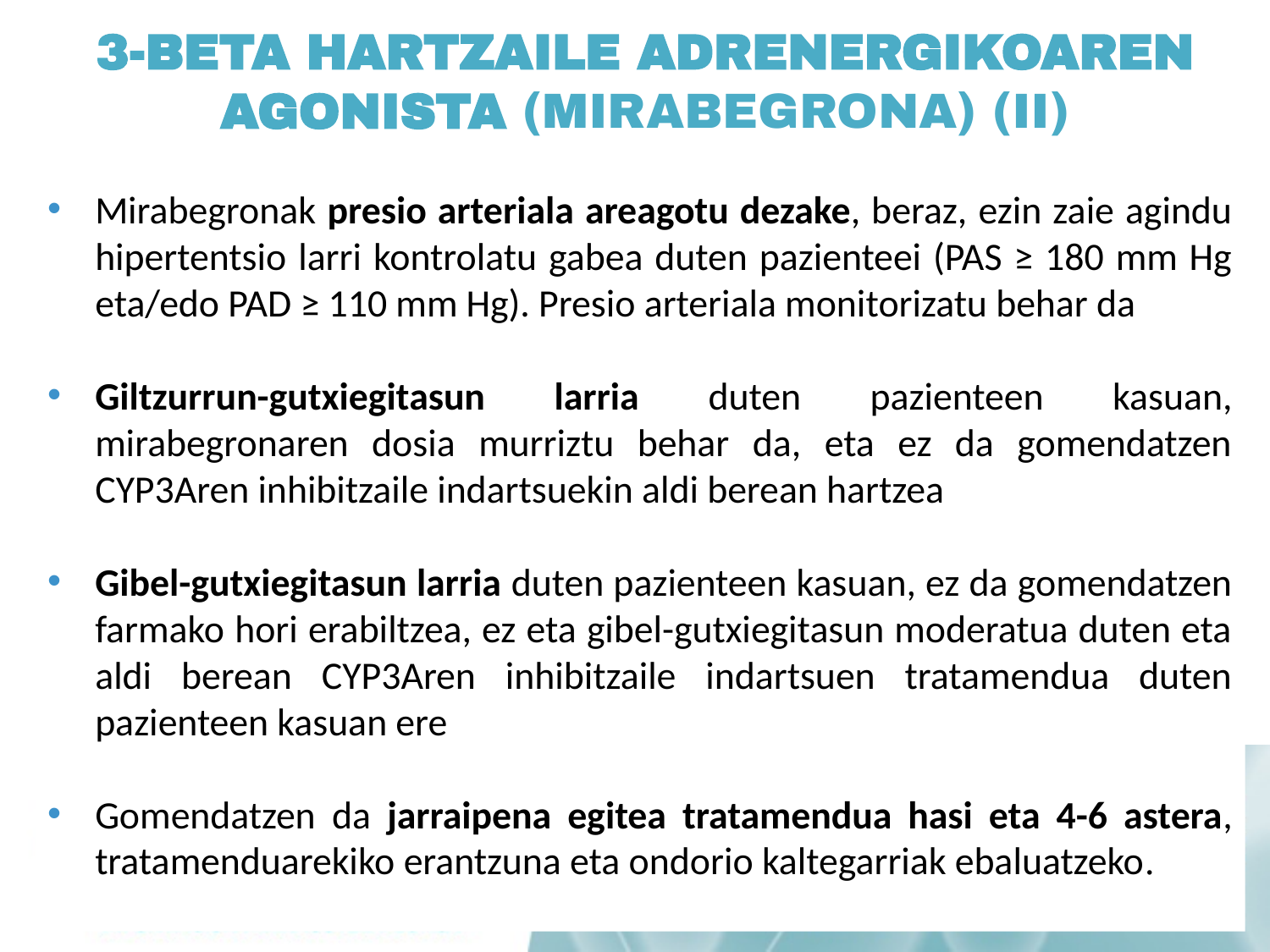

# 3-BETA HARTZAILE ADRENERGIKOAREN AGONISTA (mirabegronA) (II)
Mirabegronak presio arteriala areagotu dezake, beraz, ezin zaie agindu hipertentsio larri kontrolatu gabea duten pazienteei (PAS ≥ 180 mm Hg eta/edo PAD ≥ 110 mm Hg). Presio arteriala monitorizatu behar da

Giltzurrun-gutxiegitasun larria duten pazienteen kasuan, mirabegronaren dosia murriztu behar da, eta ez da gomendatzen CYP3Aren inhibitzaile indartsuekin aldi berean hartzea

Gibel-gutxiegitasun larria duten pazienteen kasuan, ez da gomendatzen farmako hori erabiltzea, ez eta gibel-gutxiegitasun moderatua duten eta aldi berean CYP3Aren inhibitzaile indartsuen tratamendua duten pazienteen kasuan ere

Gomendatzen da jarraipena egitea tratamendua hasi eta 4-6 astera, tratamenduarekiko erantzuna eta ondorio kaltegarriak ebaluatzeko.